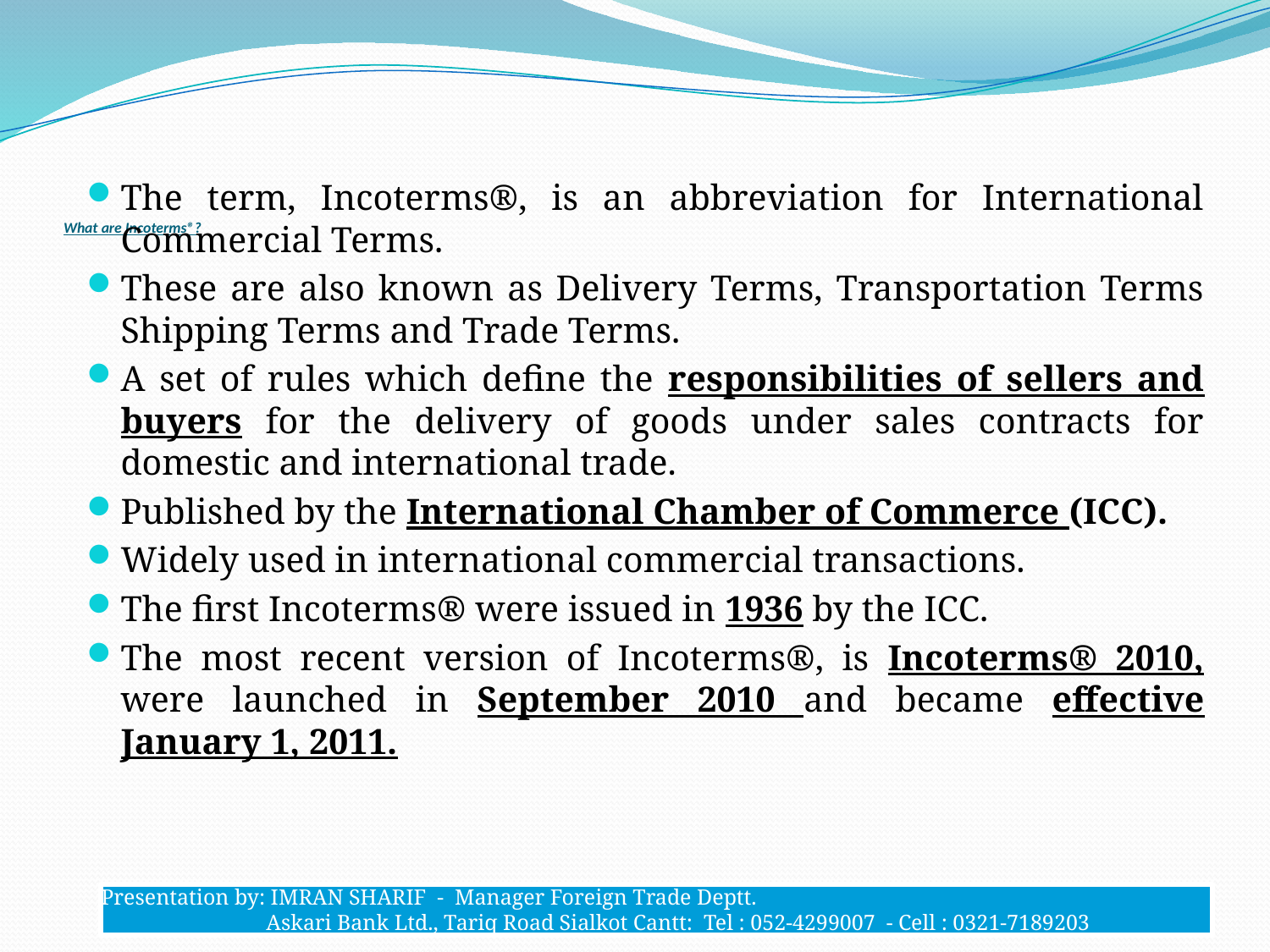

The term, Incoterms®, is an abbreviation for International Commercial Terms.
These are also known as Delivery Terms, Transportation Terms Shipping Terms and Trade Terms.
A set of rules which define the responsibilities of sellers and buyers for the delivery of goods under sales contracts for domestic and international trade.
Published by the International Chamber of Commerce (ICC).
Widely used in international commercial transactions.
The first Incoterms® were issued in 1936 by the ICC.
The most recent version of Incoterms®, is Incoterms® 2010, were launched in September 2010 and became effective January 1, 2011.

# What are Incoterms®?
Presentation by: IMRAN SHARIF  -  Manager Foreign Trade Deptt.
                              Askari Bank Ltd., Tariq Road Sialkot Cantt:  Tel : 052-4299007  - Cell : 0321-7189203